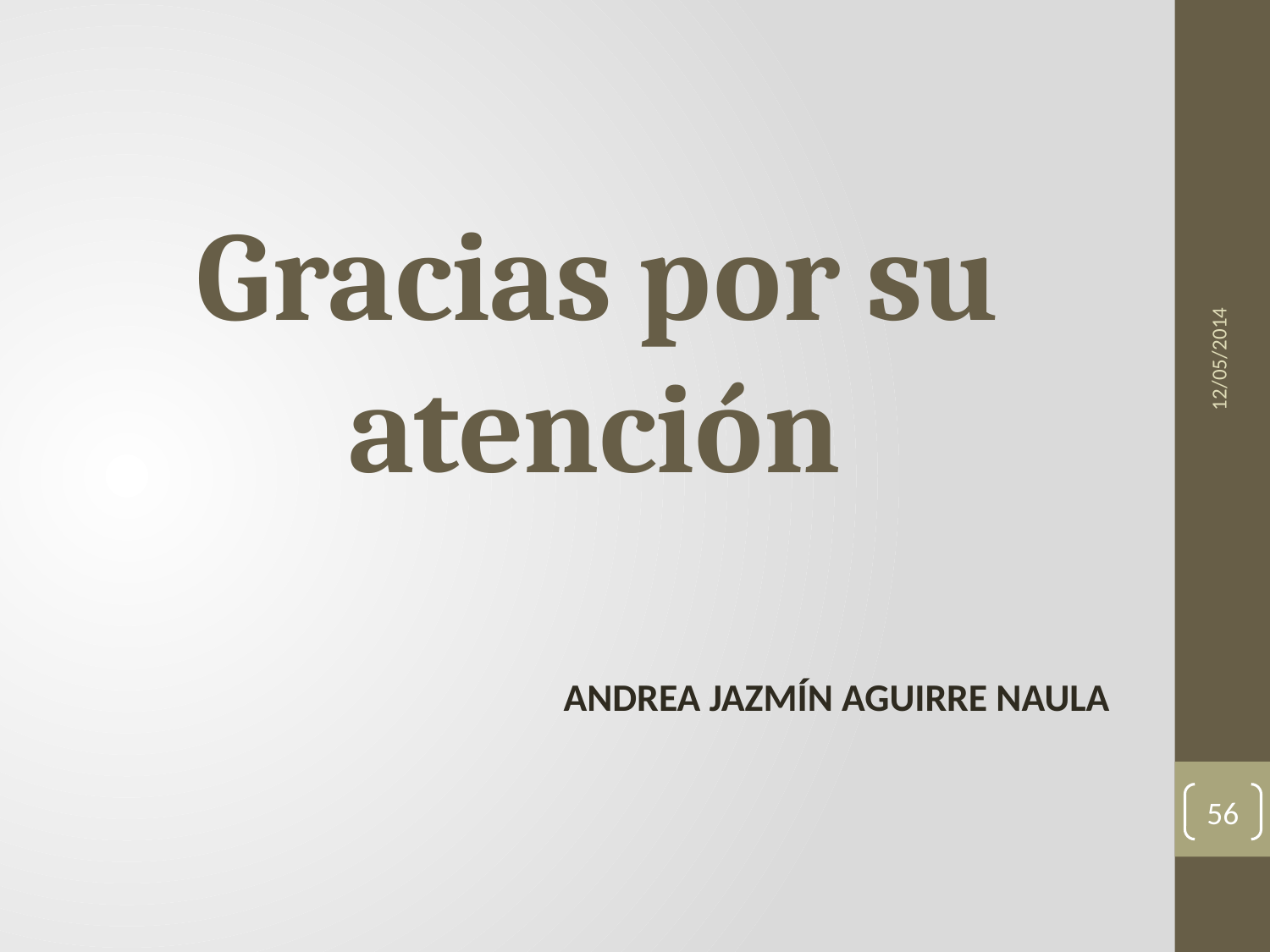

12/05/2014
# Gracias por su atención
ANDREA JAZMÍN AGUIRRE NAULA

56